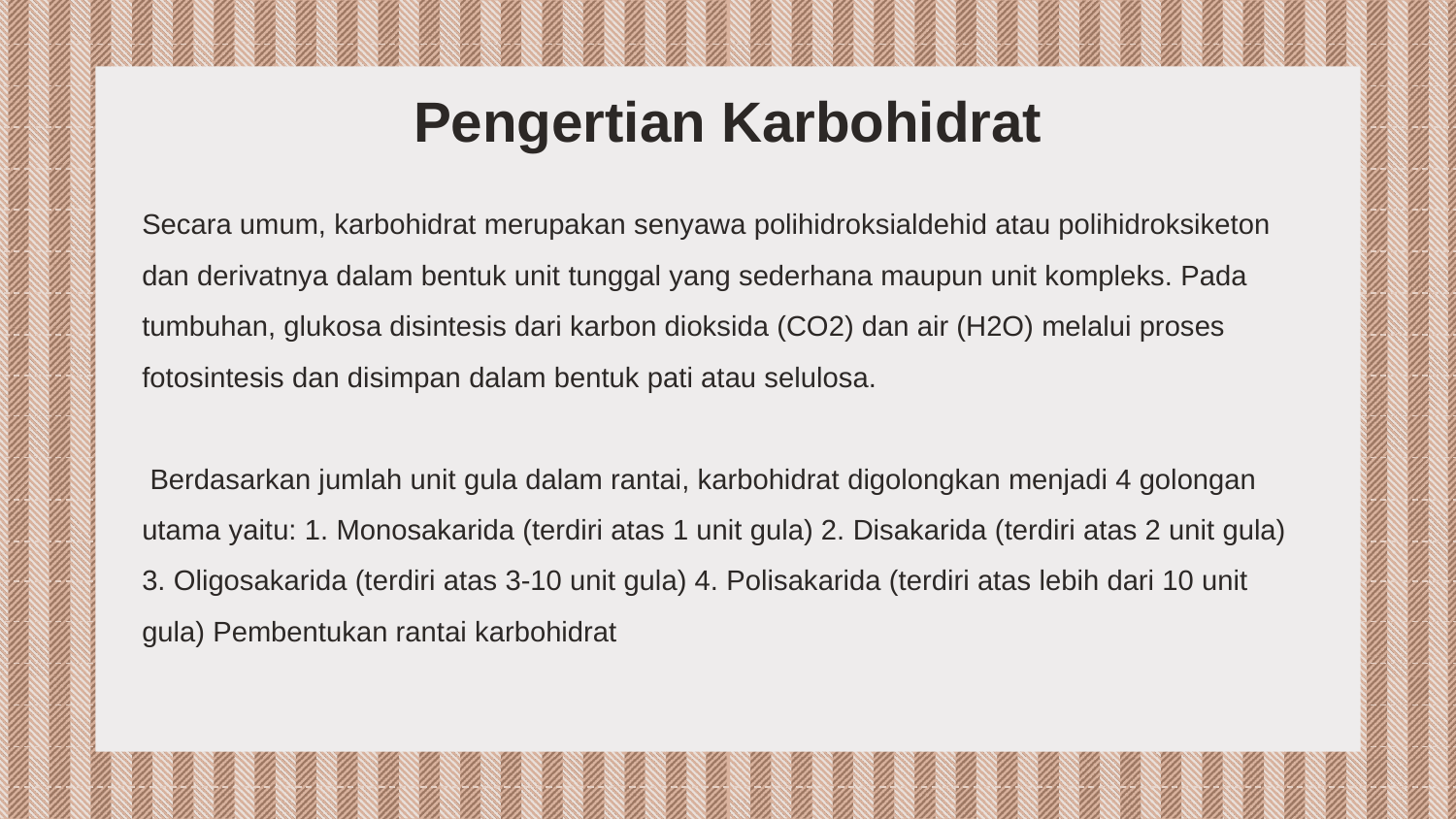

# Pengertian Karbohidrat
Secara umum, karbohidrat merupakan senyawa polihidroksialdehid atau polihidroksiketon dan derivatnya dalam bentuk unit tunggal yang sederhana maupun unit kompleks. Pada tumbuhan, glukosa disintesis dari karbon dioksida (CO2) dan air (H2O) melalui proses fotosintesis dan disimpan dalam bentuk pati atau selulosa.

 Berdasarkan jumlah unit gula dalam rantai, karbohidrat digolongkan menjadi 4 golongan utama yaitu: 1. Monosakarida (terdiri atas 1 unit gula) 2. Disakarida (terdiri atas 2 unit gula) 3. Oligosakarida (terdiri atas 3-10 unit gula) 4. Polisakarida (terdiri atas lebih dari 10 unit gula) Pembentukan rantai karbohidrat